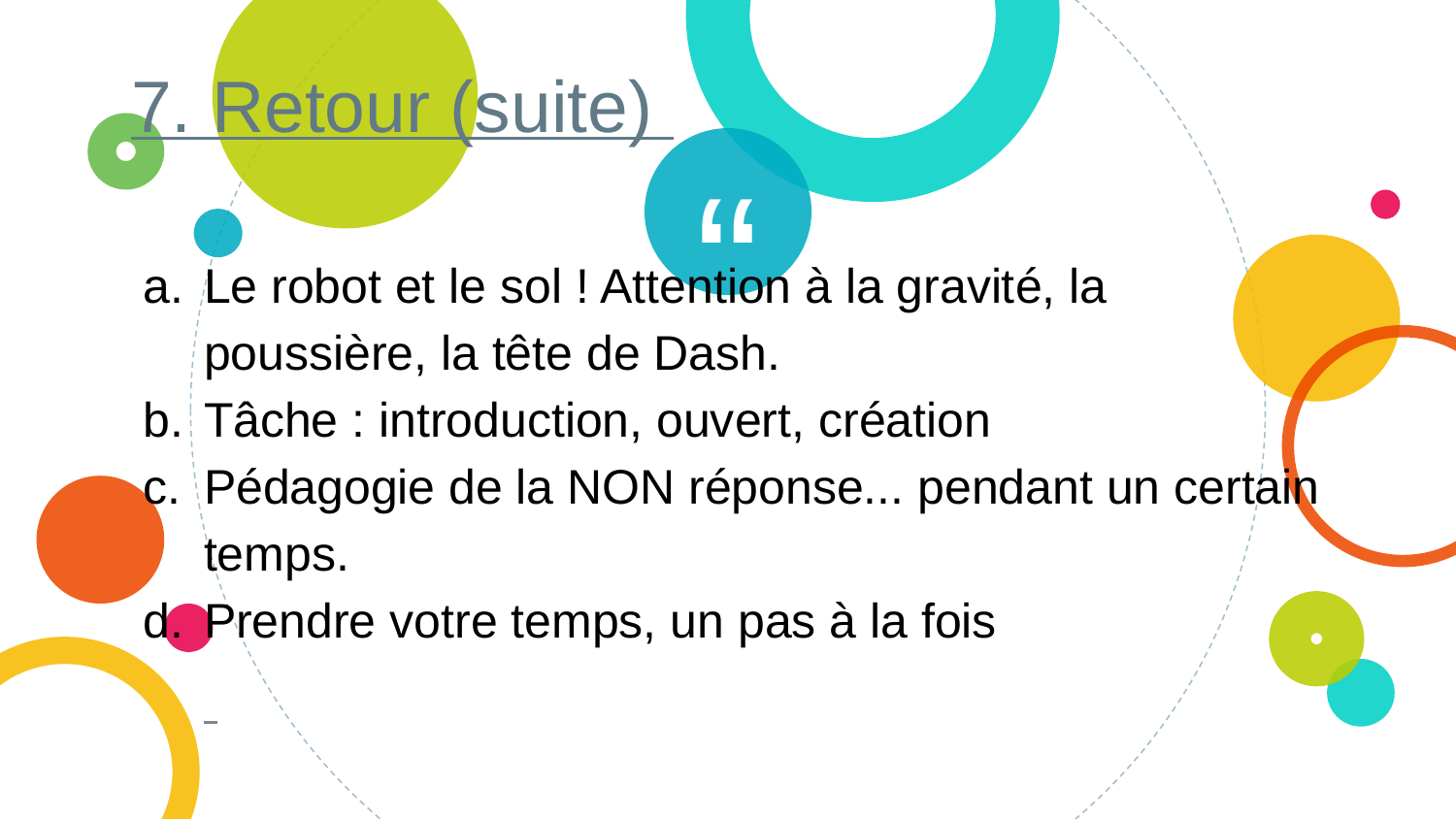

7. Retour (suite)

Le robot et le sol ! Attention à la gravité, la poussière, la tête de Dash.
Tâche : introduction, ouvert, création
Pédagogie de la NON réponse... pendant un certain temps.
Prendre votre temps, un pas à la fois